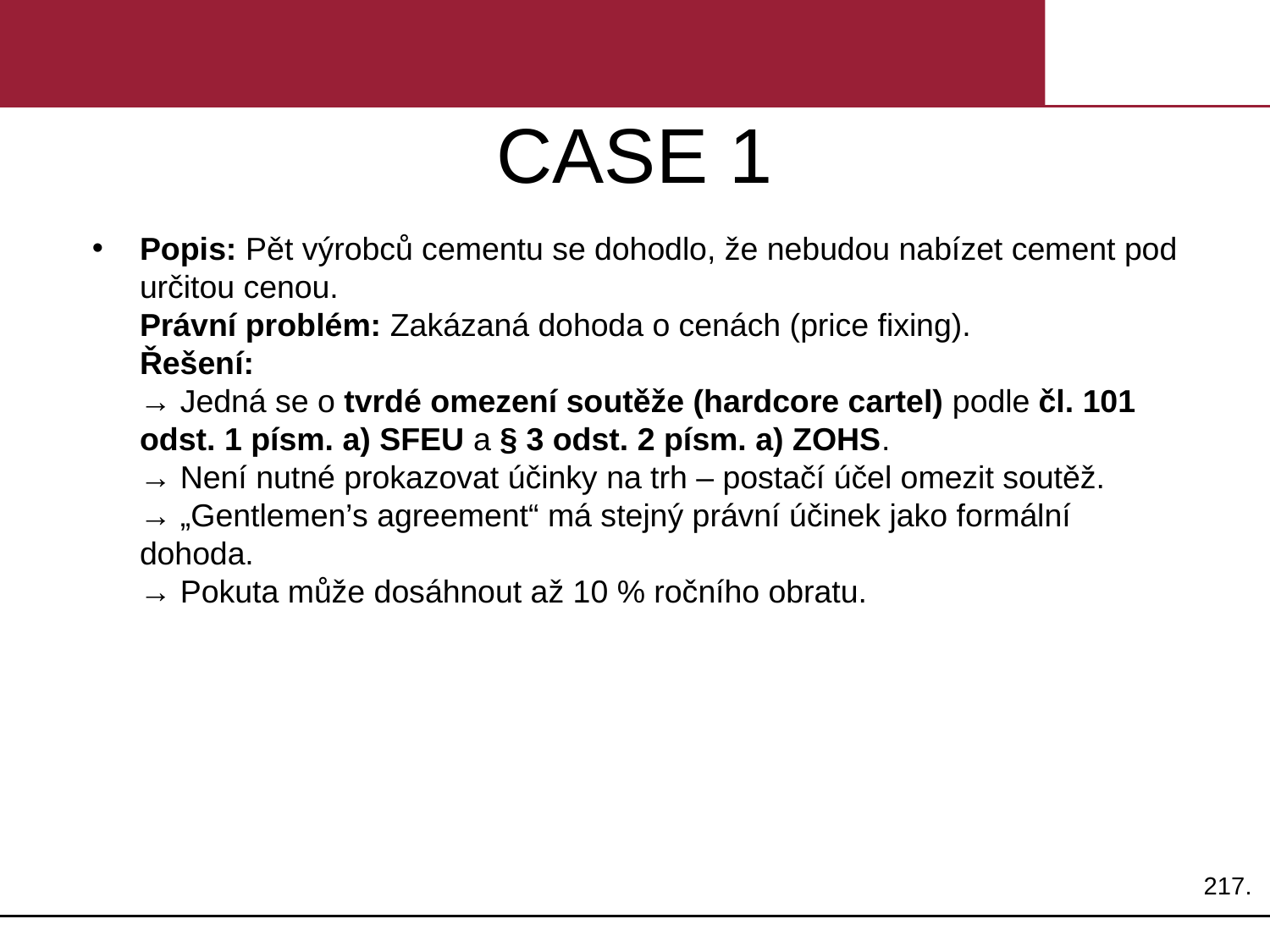

# CASE 1

Popis: Pět výrobců cementu se dohodlo, že nebudou nabízet cement pod určitou cenou.
Právní problém: Zakázaná dohoda o cenách (price fixing).
Řešení:
→ Jedná se o tvrdé omezení soutěže (hardcore cartel) podle čl. 101 odst. 1 písm. a) SFEU a § 3 odst. 2 písm. a) ZOHS.
→ Není nutné prokazovat účinky na trh – postačí účel omezit soutěž.
→ „Gentlemen’s agreement“ má stejný právní účinek jako formální dohoda.
→ Pokuta může dosáhnout až 10 % ročního obratu.
217.